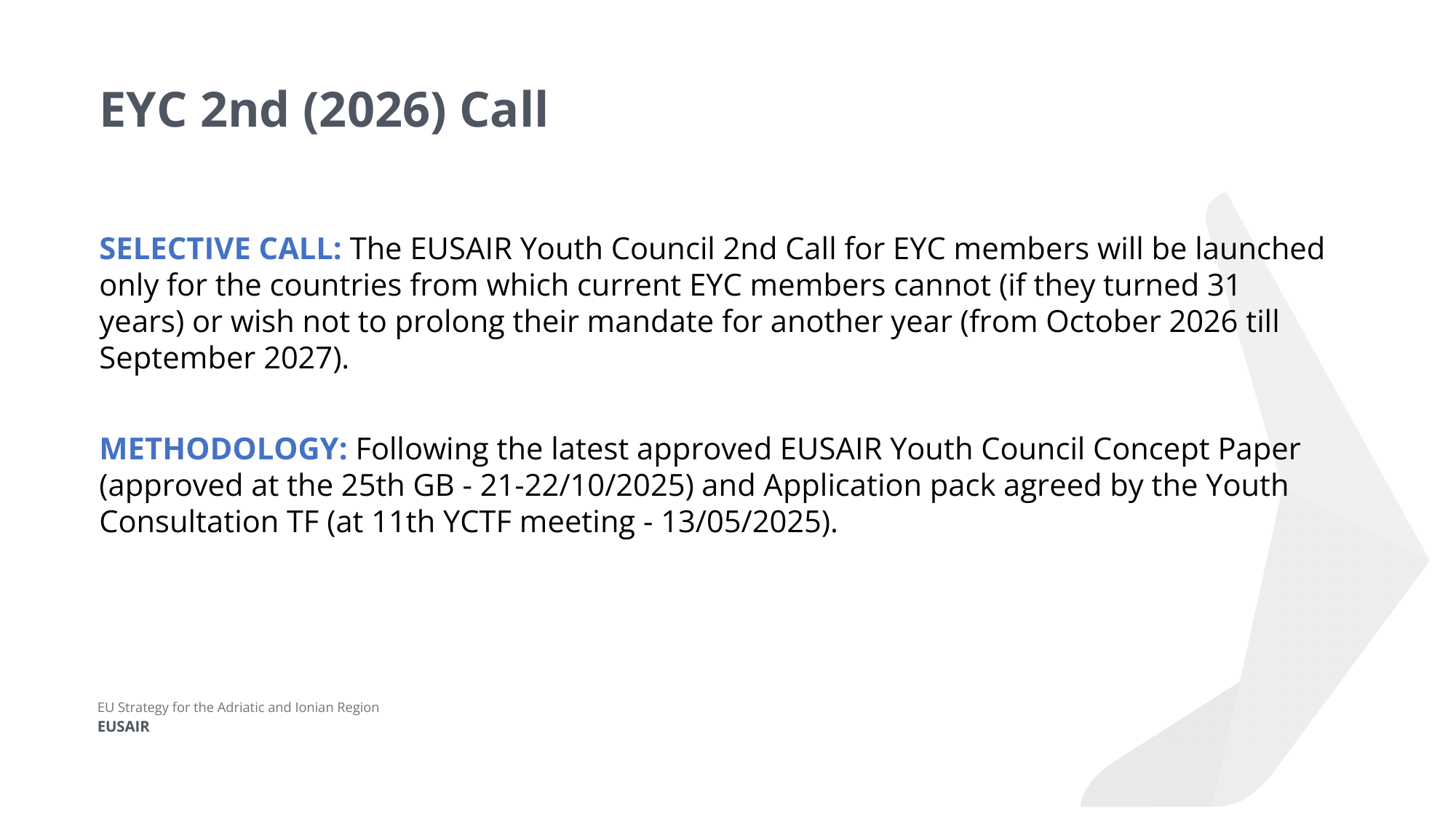

# EYC 2nd (2026) Call
SELECTIVE CALL: The EUSAIR Youth Council 2nd Call for EYC members will be launched only for the countries from which current EYC members cannot (if they turned 31 years) or wish not to prolong their mandate for another year (from October 2026 till September 2027).

METHODOLOGY: Following the latest approved EUSAIR Youth Council Concept Paper (approved at the 25th GB - 21-22/10/2025) and Application pack agreed by the Youth Consultation TF (at 11th YCTF meeting - 13/05/2025).